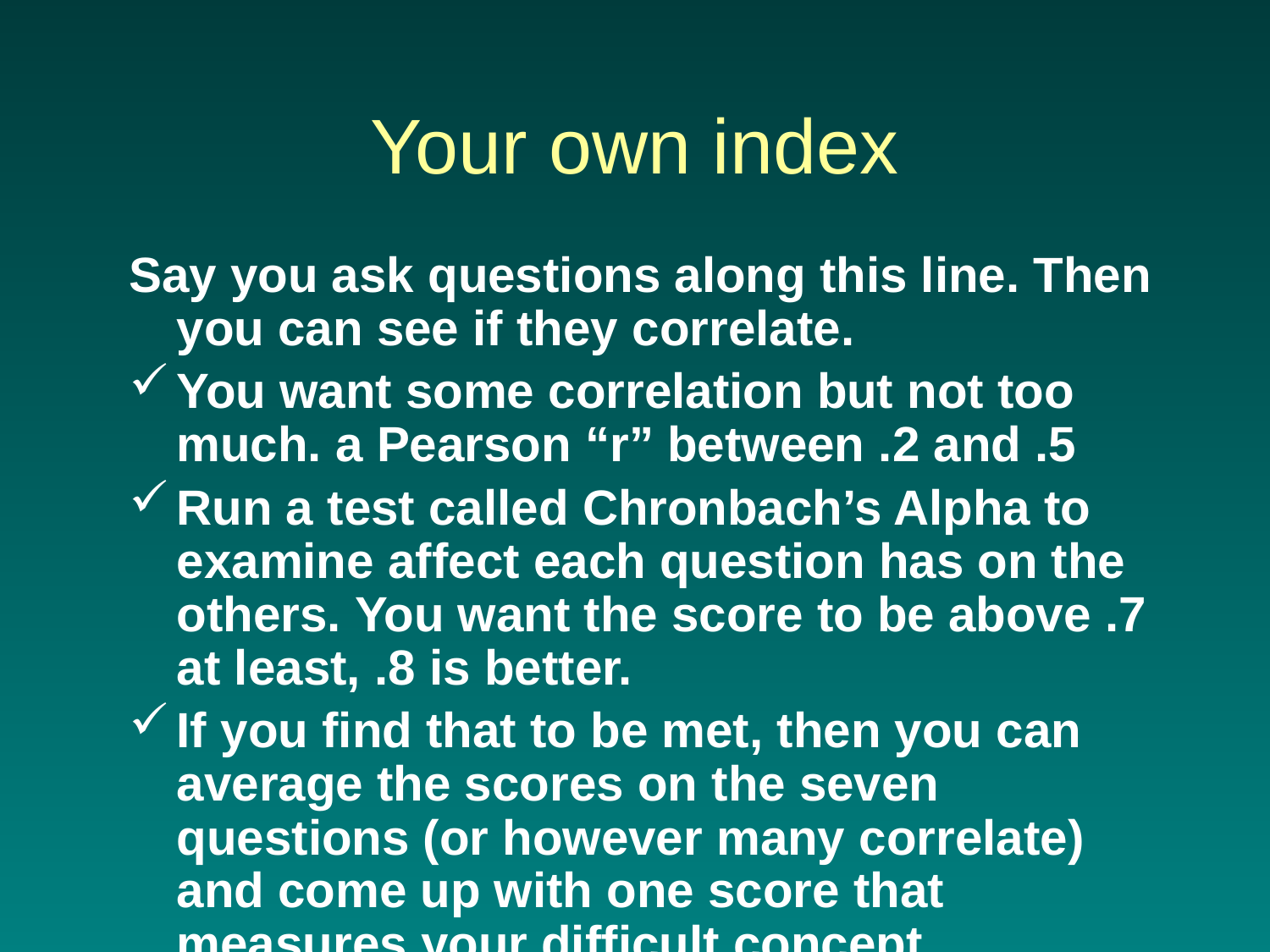

# Your own index
Say you ask questions along this line. Then you can see if they correlate.
You want some correlation but not too much. a Pearson “r” between .2 and .5
Run a test called Chronbach’s Alpha to examine affect each question has on the others. You want the score to be above .7 at least, .8 is better.
If you find that to be met, then you can average the scores on the seven questions (or however many correlate) and come up with one score that measures your difficult concept.